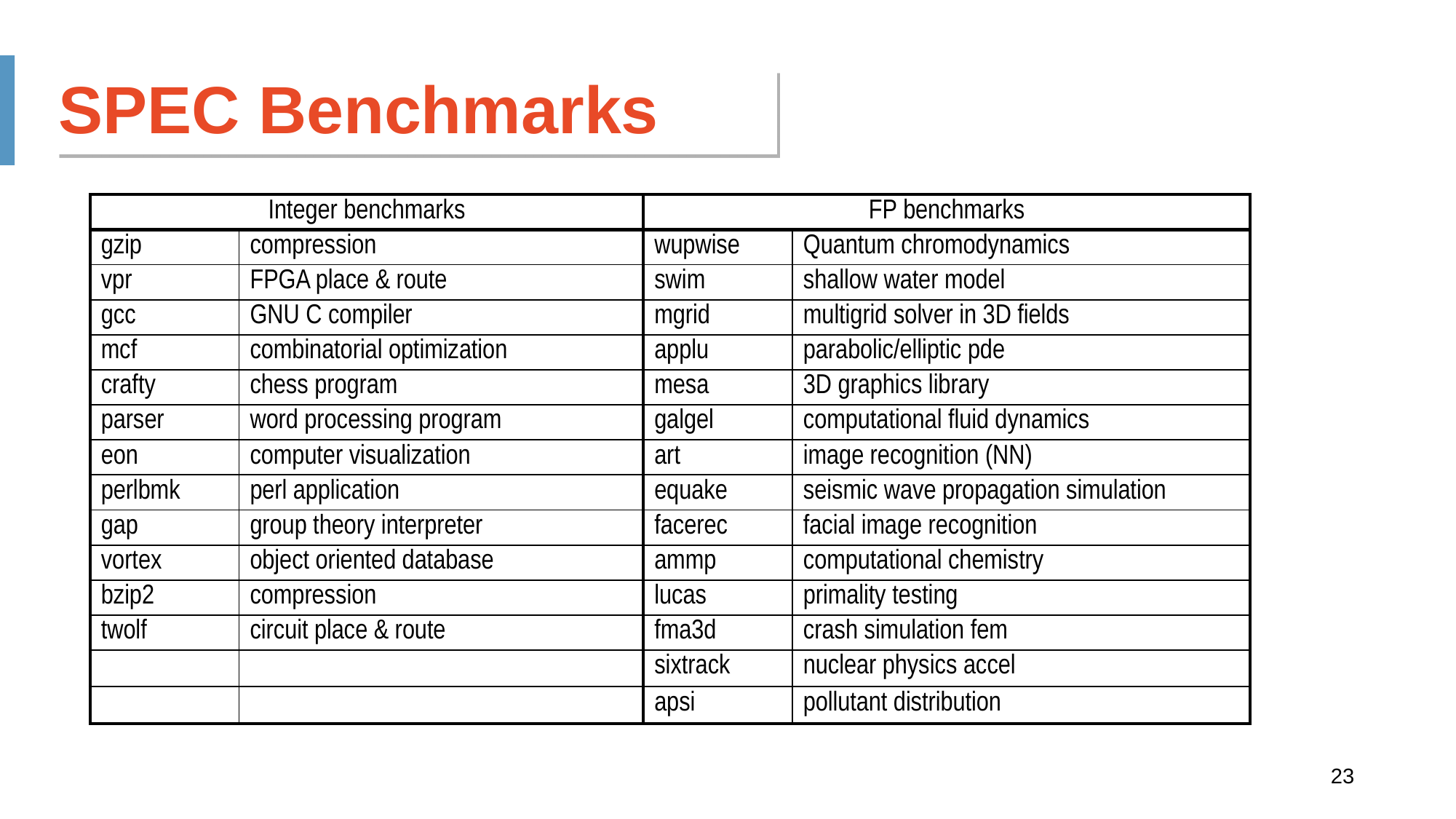

SPEC Benchmarks
| Integer benchmarks |  | FP benchmarks |  |
| --- | --- | --- | --- |
| gzip | compression | wupwise | Quantum chromodynamics |
| vpr | FPGA place & route | swim | shallow water model |
| gcc | GNU C compiler | mgrid | multigrid solver in 3D fields |
| mcf | combinatorial optimization | applu | parabolic/elliptic pde |
| crafty | chess program | mesa | 3D graphics library |
| parser | word processing program | galgel | computational fluid dynamics |
| eon | computer visualization | art | image recognition (NN) |
| perlbmk | perl application | equake | seismic wave propagation simulation |
| gap | group theory interpreter | facerec | facial image recognition |
| vortex | object oriented database | ammp | computational chemistry |
| bzip2 | compression | lucas | primality testing |
| twolf | circuit place & route | fma3d | crash simulation fem |
|  |  | sixtrack | nuclear physics accel |
|  |  | apsi | pollutant distribution |
23